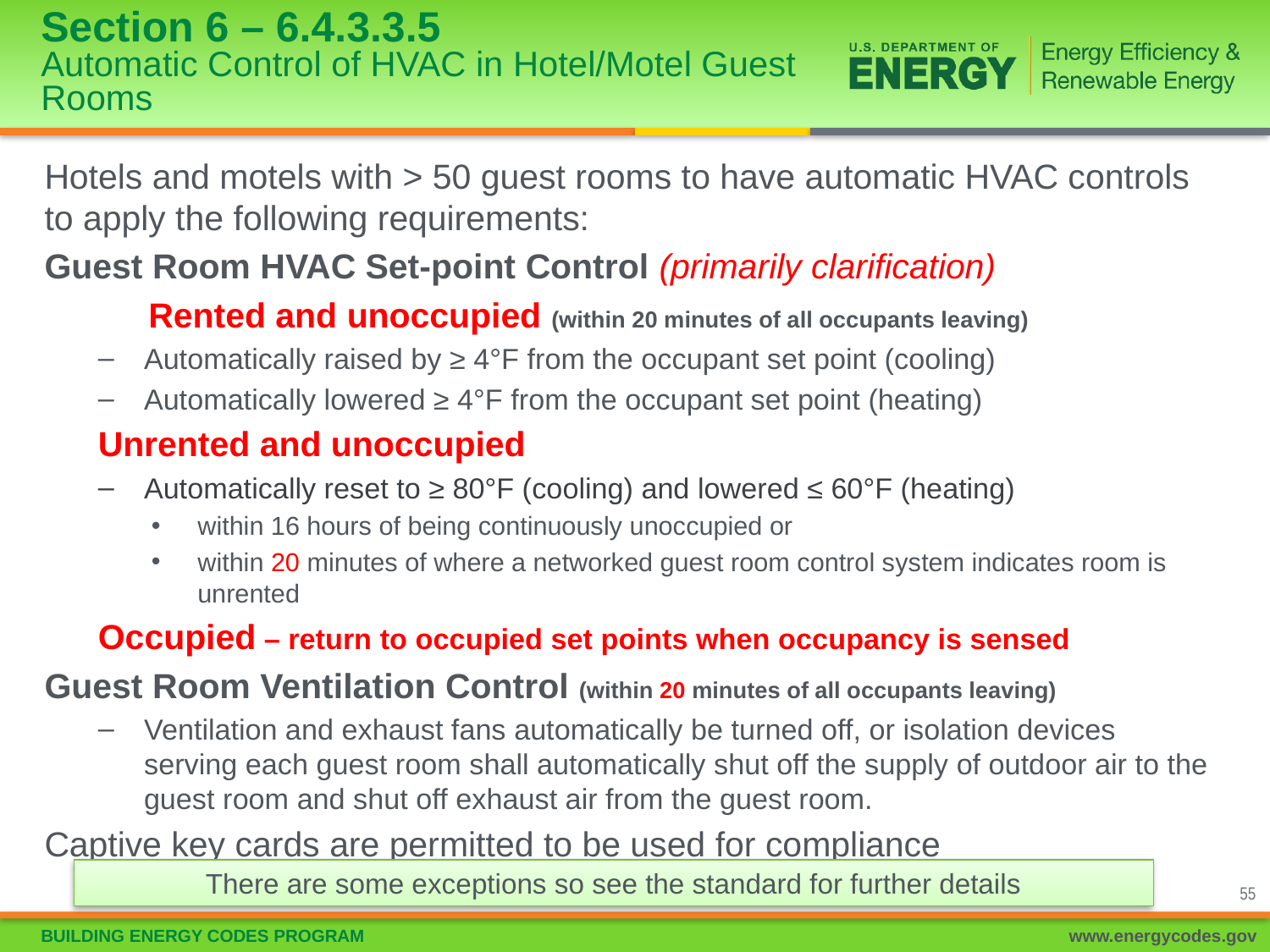

Section 6 – 6.4.3.3.5
Automatic Control of HVAC in Hotel/Motel Guest
Rooms
Hotels and motels with > 50 guest rooms to have automatic HVAC controls to apply the following requirements:
Guest Room HVAC Set-point Control (primarily clarification)
	Rented and unoccupied (within 20 minutes of all occupants leaving)
Automatically raised by ≥ 4°F from the occupant set point (cooling)
Automatically lowered ≥ 4°F from the occupant set point (heating)
Unrented and unoccupied
Automatically reset to ≥ 80°F (cooling) and lowered ≤ 60°F (heating)
within 16 hours of being continuously unoccupied or
within 20 minutes of where a networked guest room control system indicates room is unrented
Occupied – return to occupied set points when occupancy is sensed
Guest Room Ventilation Control (within 20 minutes of all occupants leaving)
Ventilation and exhaust fans automatically be turned off, or isolation devices serving each guest room shall automatically shut off the supply of outdoor air to the guest room and shut off exhaust air from the guest room.
Captive key cards are permitted to be used for compliance

There are some exceptions so see the standard for further details